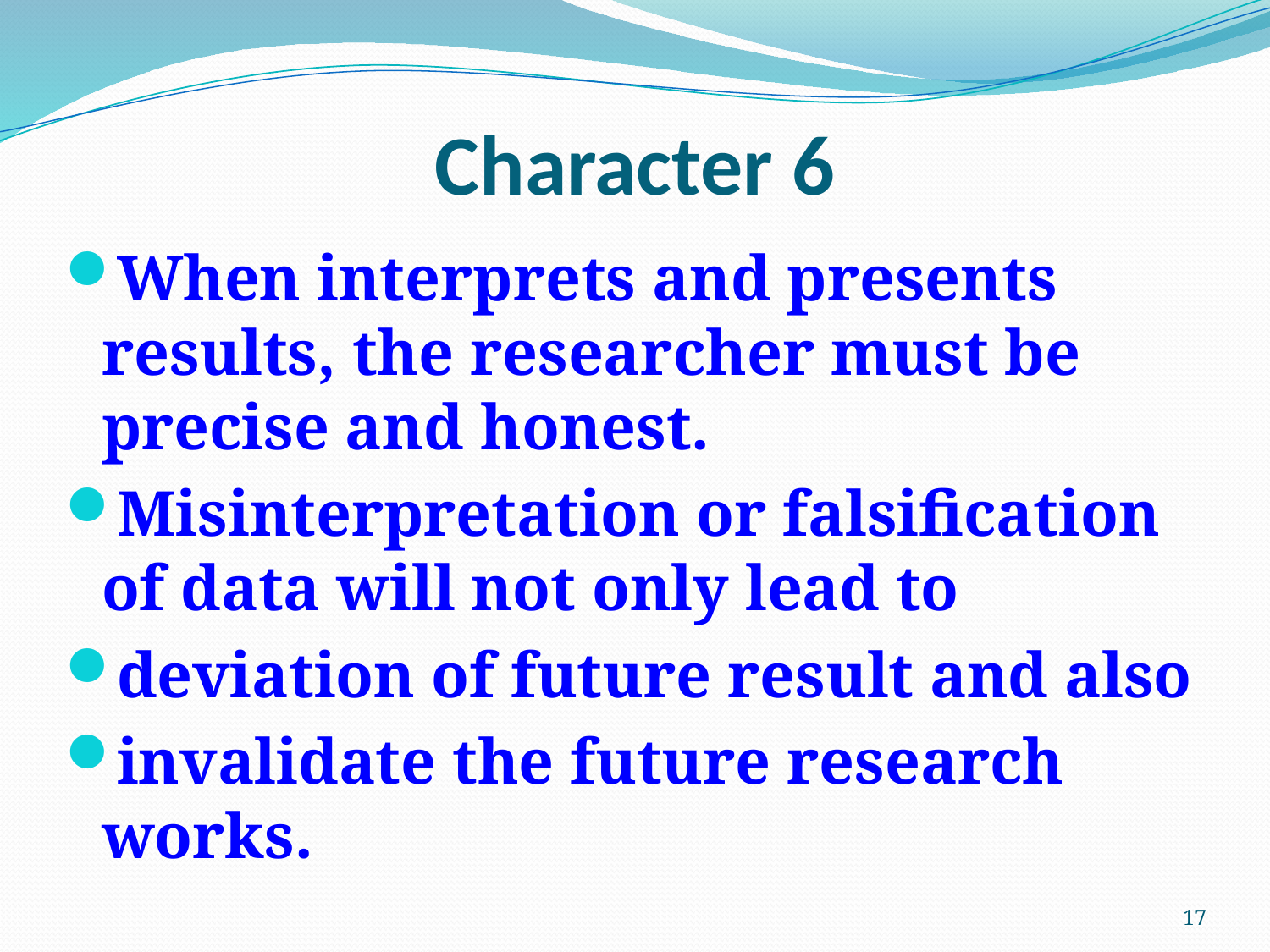

# Character 6
When interprets and presents results, the researcher must be precise and honest.
Misinterpretation or falsification of data will not only lead to
deviation of future result and also
invalidate the future research works.
17